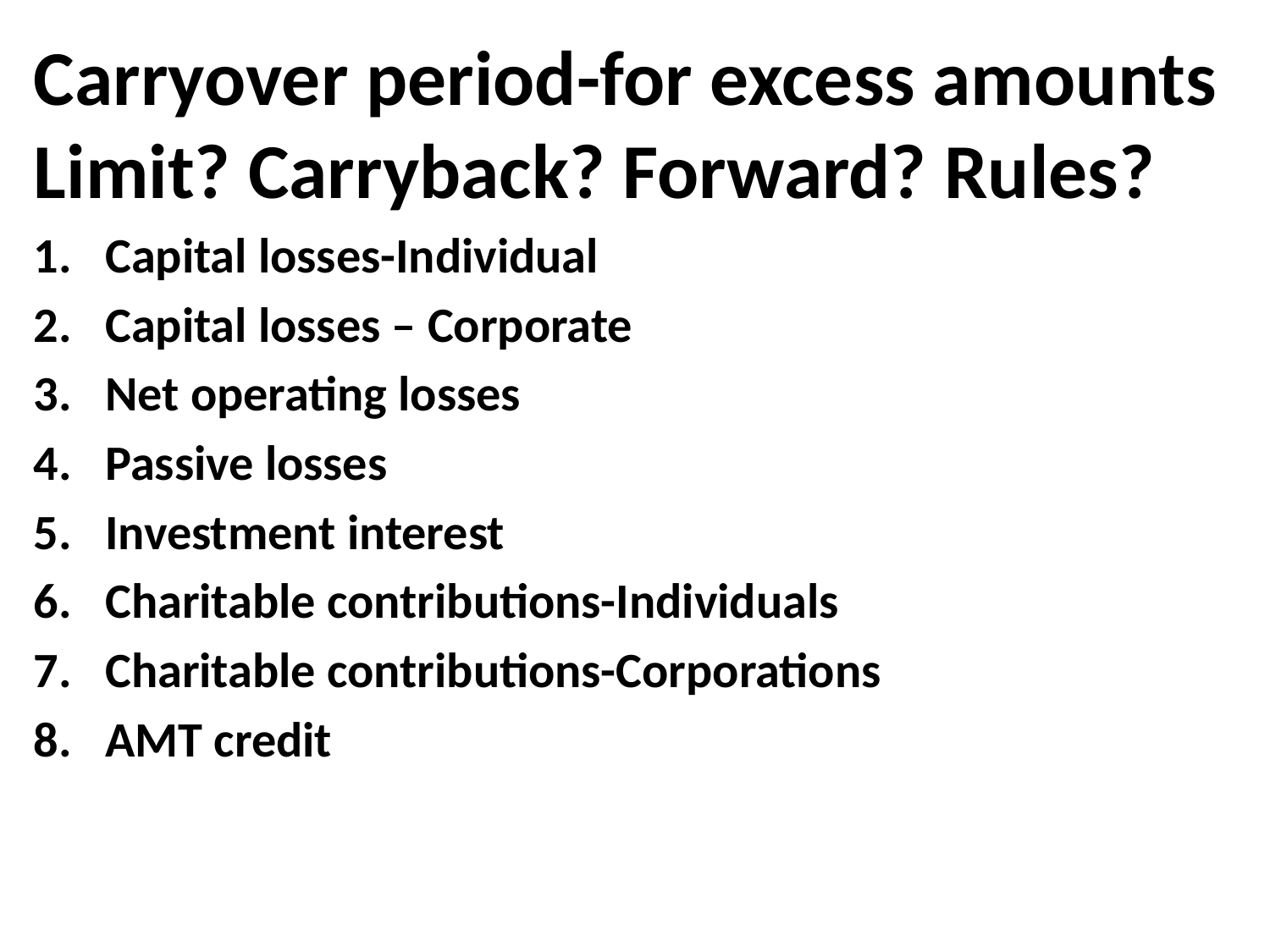

Carryover period-for excess amounts
Limit? Carryback? Forward? Rules?
Capital losses-Individual
Capital losses – Corporate
Net operating losses
Passive losses
Investment interest
Charitable contributions-Individuals
Charitable contributions-Corporations
AMT credit